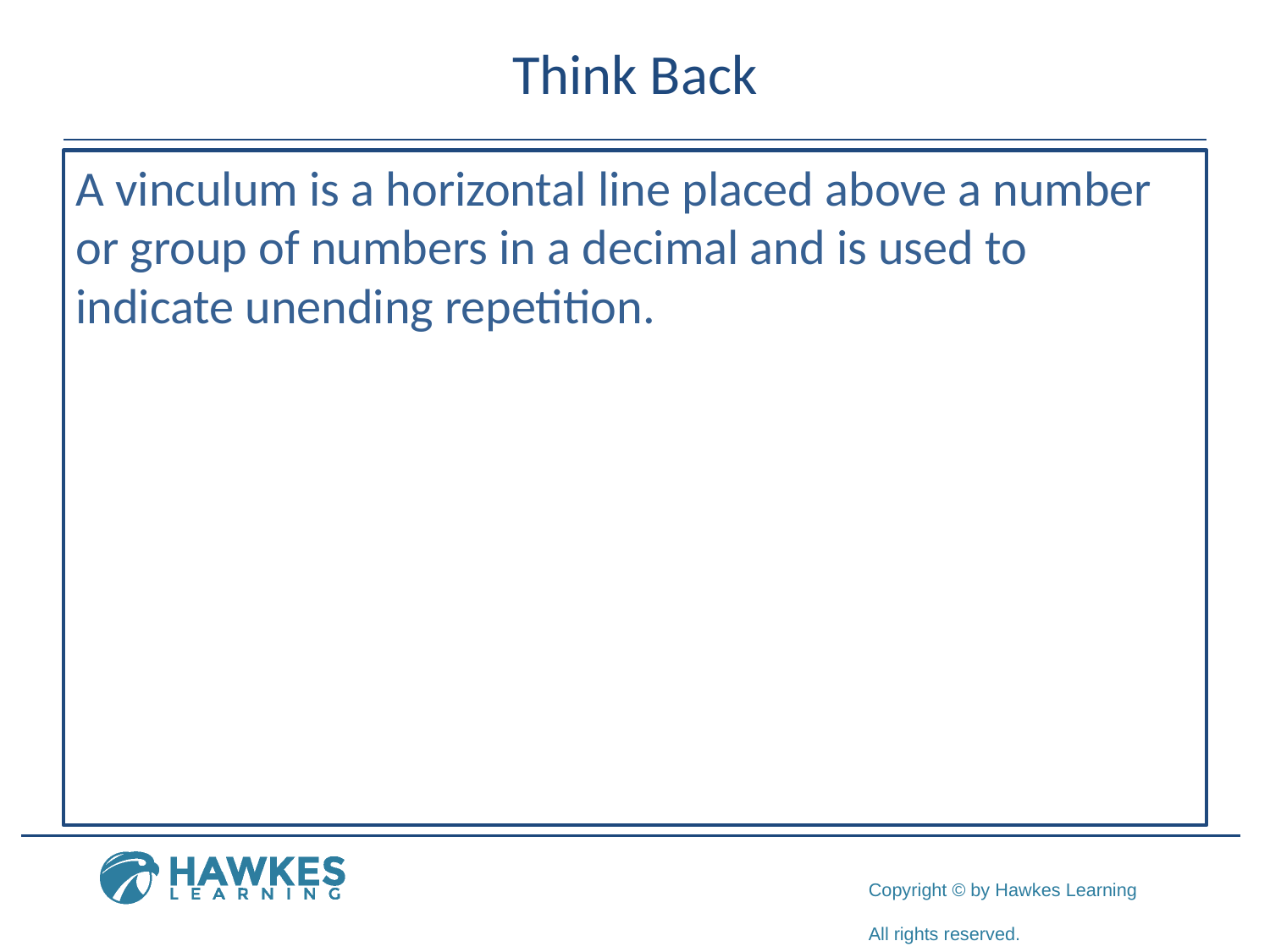

# Think Back
A vinculum is a horizontal line placed above a number or group of numbers in a decimal and is used to indicate unending repetition.